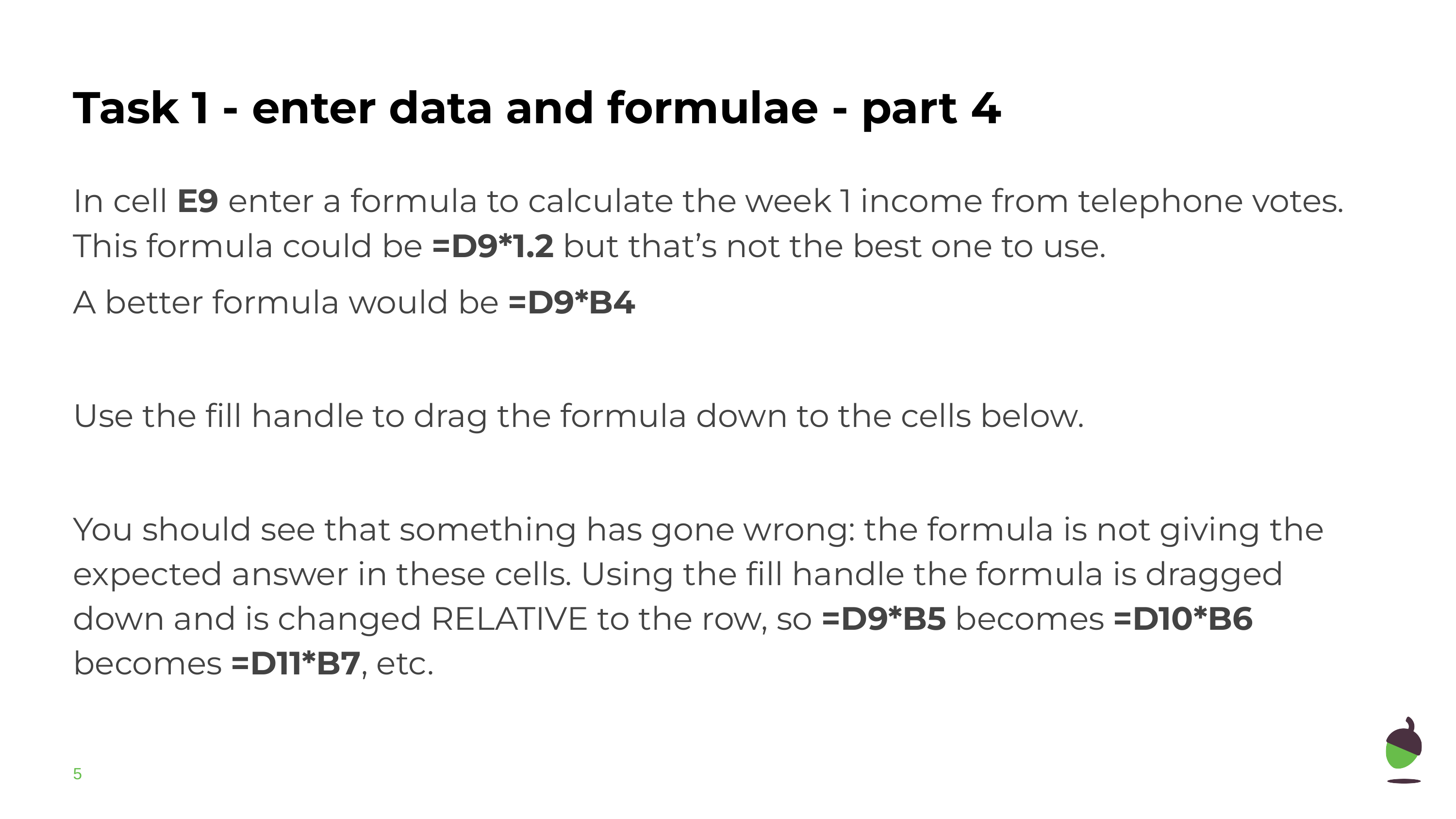

# Task 1 - enter data and formulae - part 4
In cell E9 enter a formula to calculate the week 1 income from telephone votes. This formula could be =D9*1.2 but that’s not the best one to use.
A better formula would be =D9*B4

Use the fill handle to drag the formula down to the cells below.

You should see that something has gone wrong: the formula is not giving the expected answer in these cells. Using the fill handle the formula is dragged down and is changed RELATIVE to the row, so =D9*B5 becomes =D10*B6 becomes =D11*B7, etc.

5